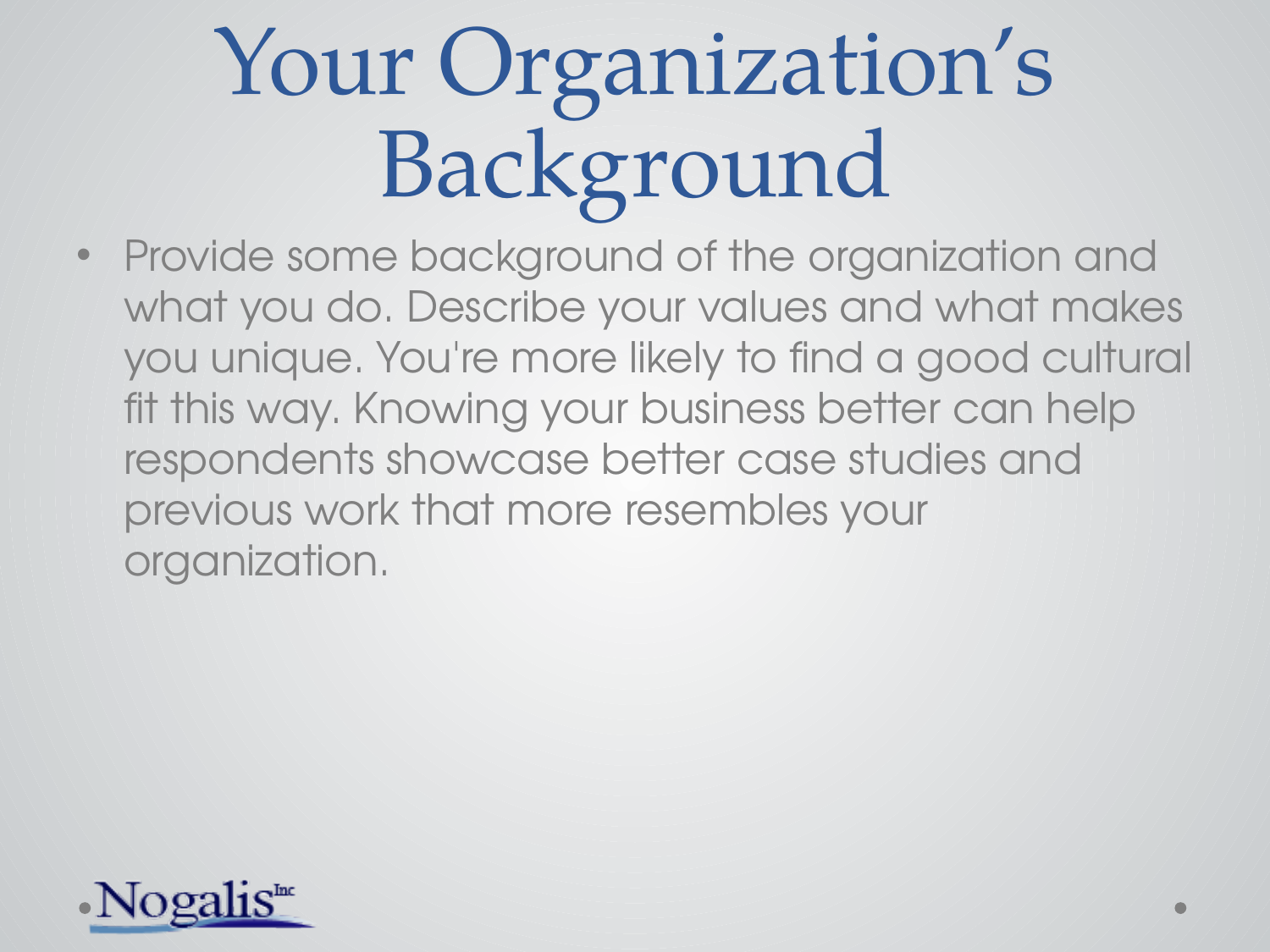

# Your Organization’s Background
Provide some background of the organization and what you do. Describe your values and what makes you unique. You're more likely to find a good cultural fit this way. Knowing your business better can help respondents showcase better case studies and previous work that more resembles your organization.